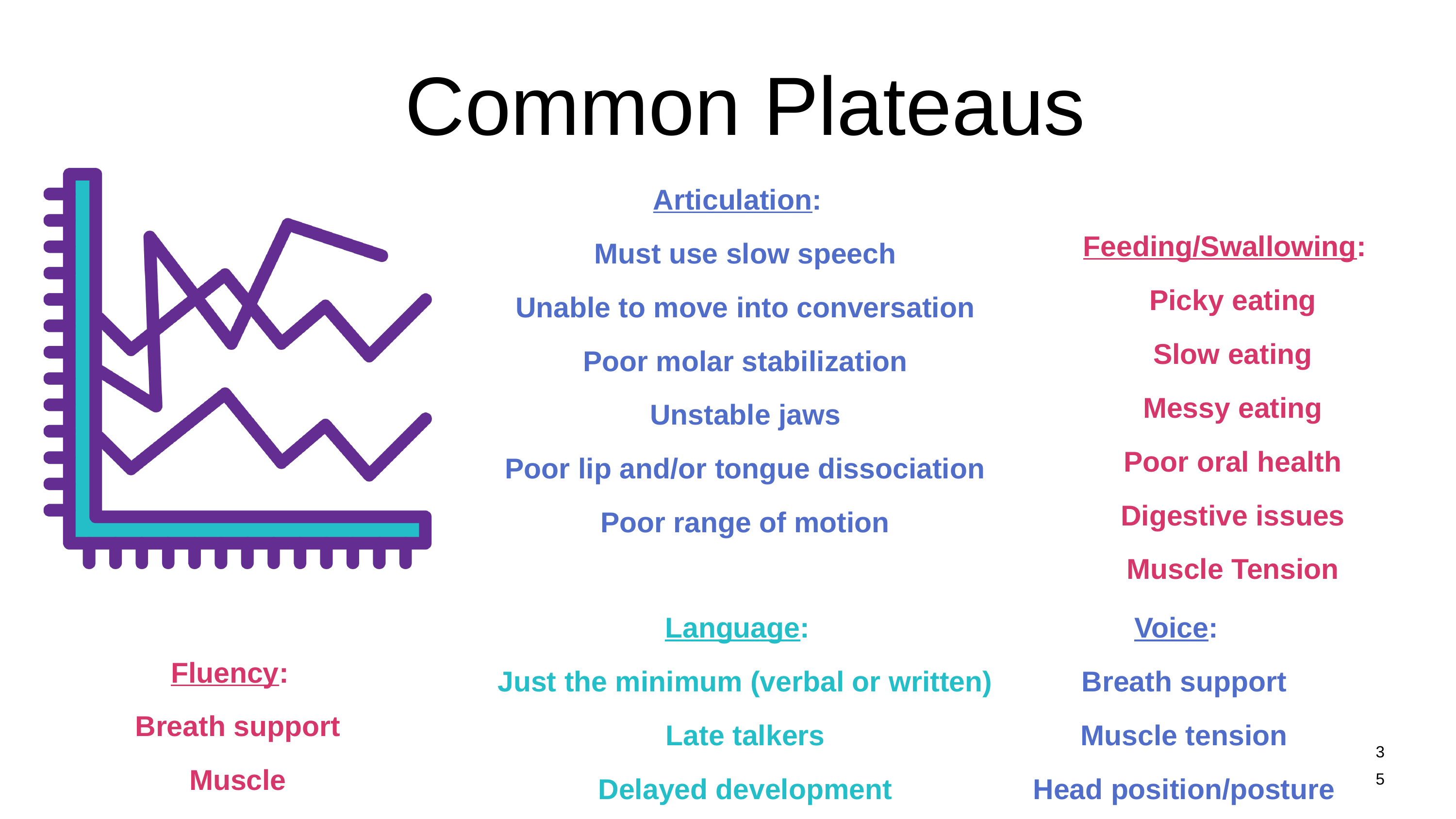

Common Plateaus
Articulation:
Must use slow speech
Unable to move into conversation
Poor molar stabilization
Unstable jaws
Poor lip and/or tongue dissociation
Poor range of motion

Feeding/Swallowing:
Picky eating
Slow eating
Messy eating
Poor oral health
Digestive issues
Muscle Tension
Language:
Just the minimum (verbal or written)
Late talkers
Delayed development
Voice:
Breath support
Muscle tension
Head position/posture
Fluency:
Breath support
Muscle Tension
35